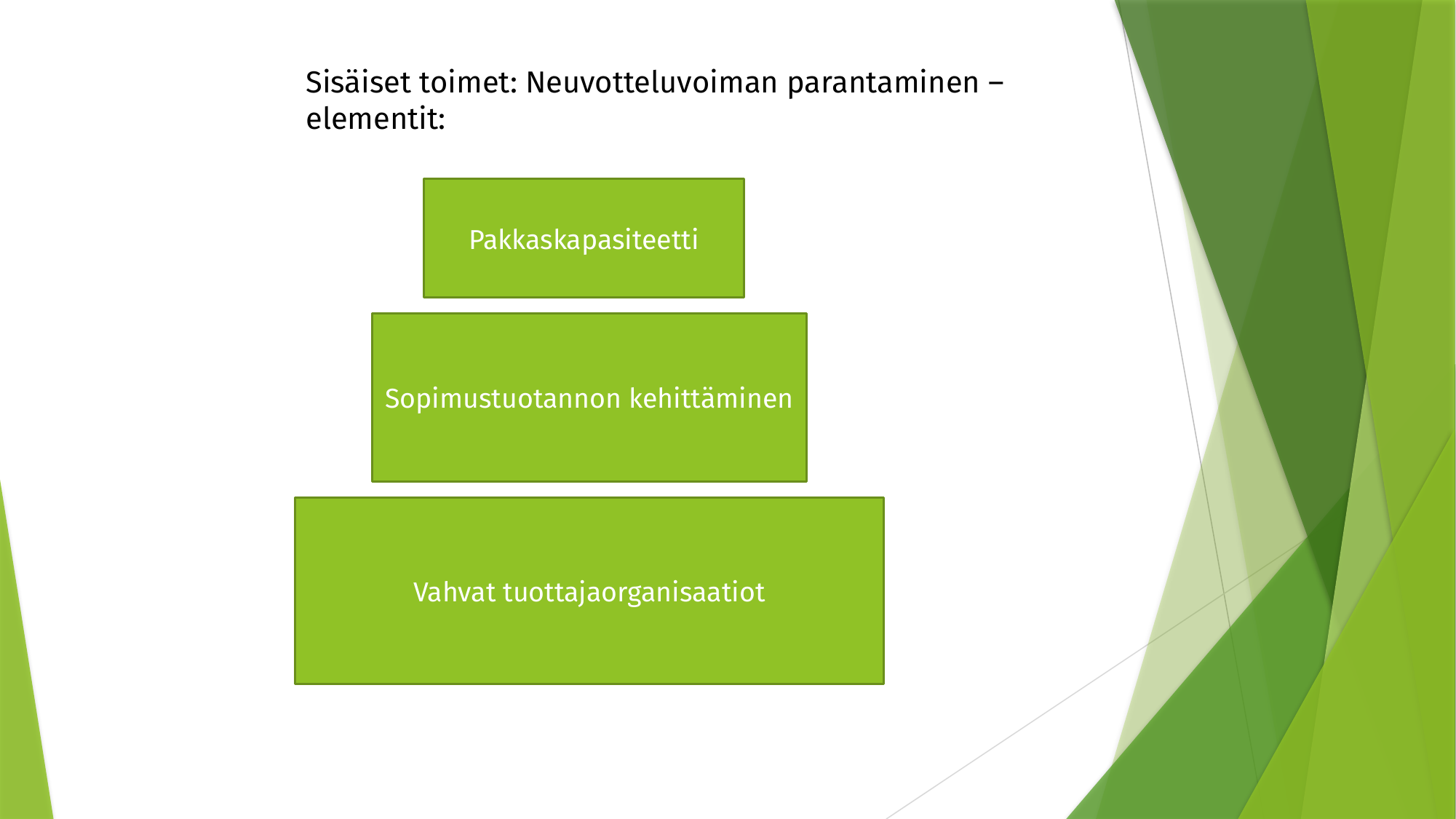

Sisäiset toimet: Neuvotteluvoiman parantaminen – elementit:
Pakkaskapasiteetti
Sopimustuotannon kehittäminen
Vahvat tuottajaorganisaatiot